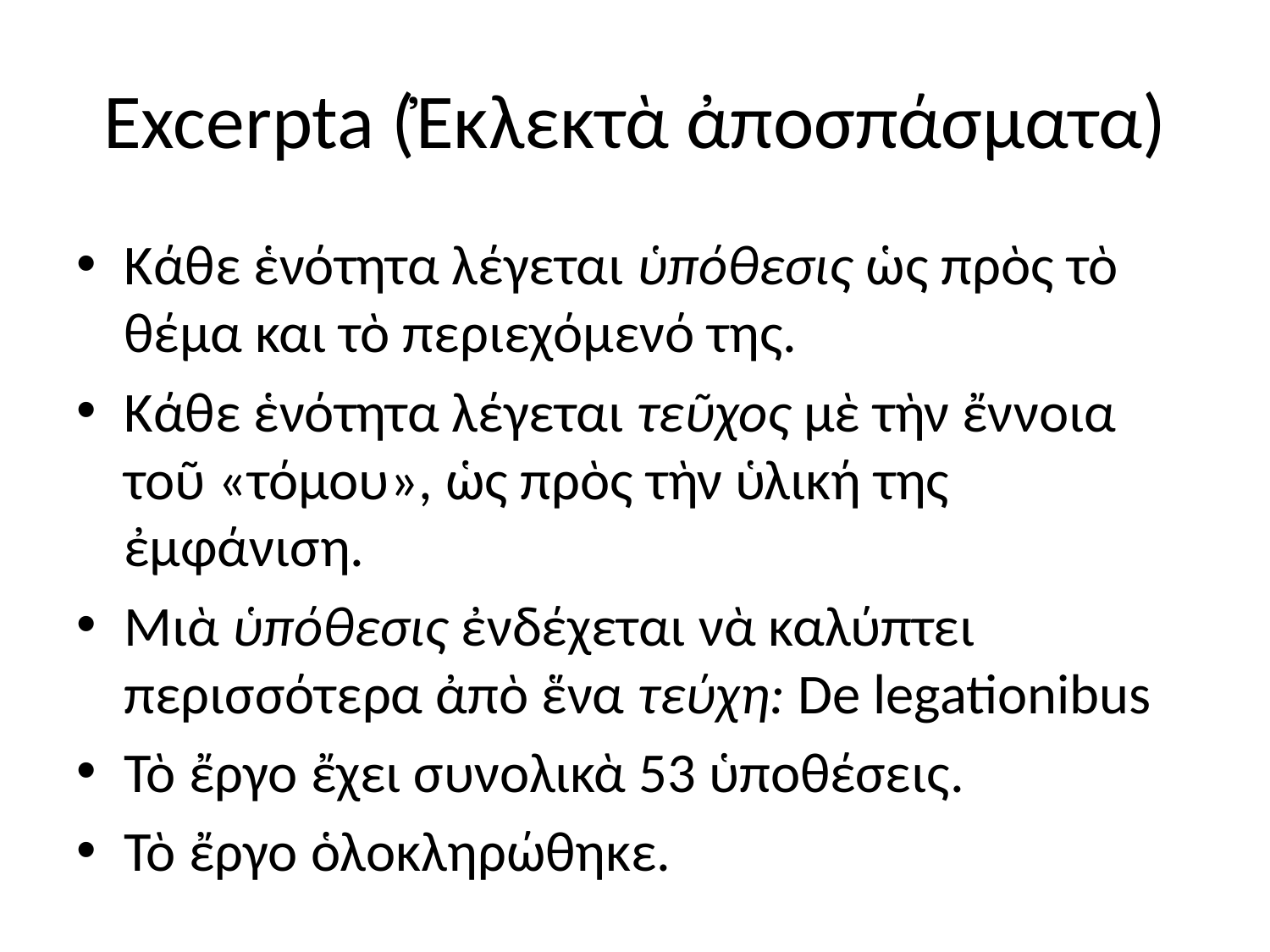

# Excerpta (Ἐκλεκτὰ ἀποσπάσματα)
Κάθε ἑνότητα λέγεται ὑπόθεσις ὡς πρὸς τὸ θέμα και τὸ περιεχόμενό της.
Κάθε ἑνότητα λέγεται τεῦχος μὲ τὴν ἔννοια τοῦ «τόμου», ὡς πρὸς τὴν ὑλική της ἐμφάνιση.
Μιὰ ὑπόθεσις ἐνδέχεται νὰ καλύπτει περισσότερα ἀπὸ ἕνα τεύχη: De legationibus
Τὸ ἔργο ἔχει συνολικὰ 53 ὑποθέσεις.
Τὸ ἔργο ὁλοκληρώθηκε.